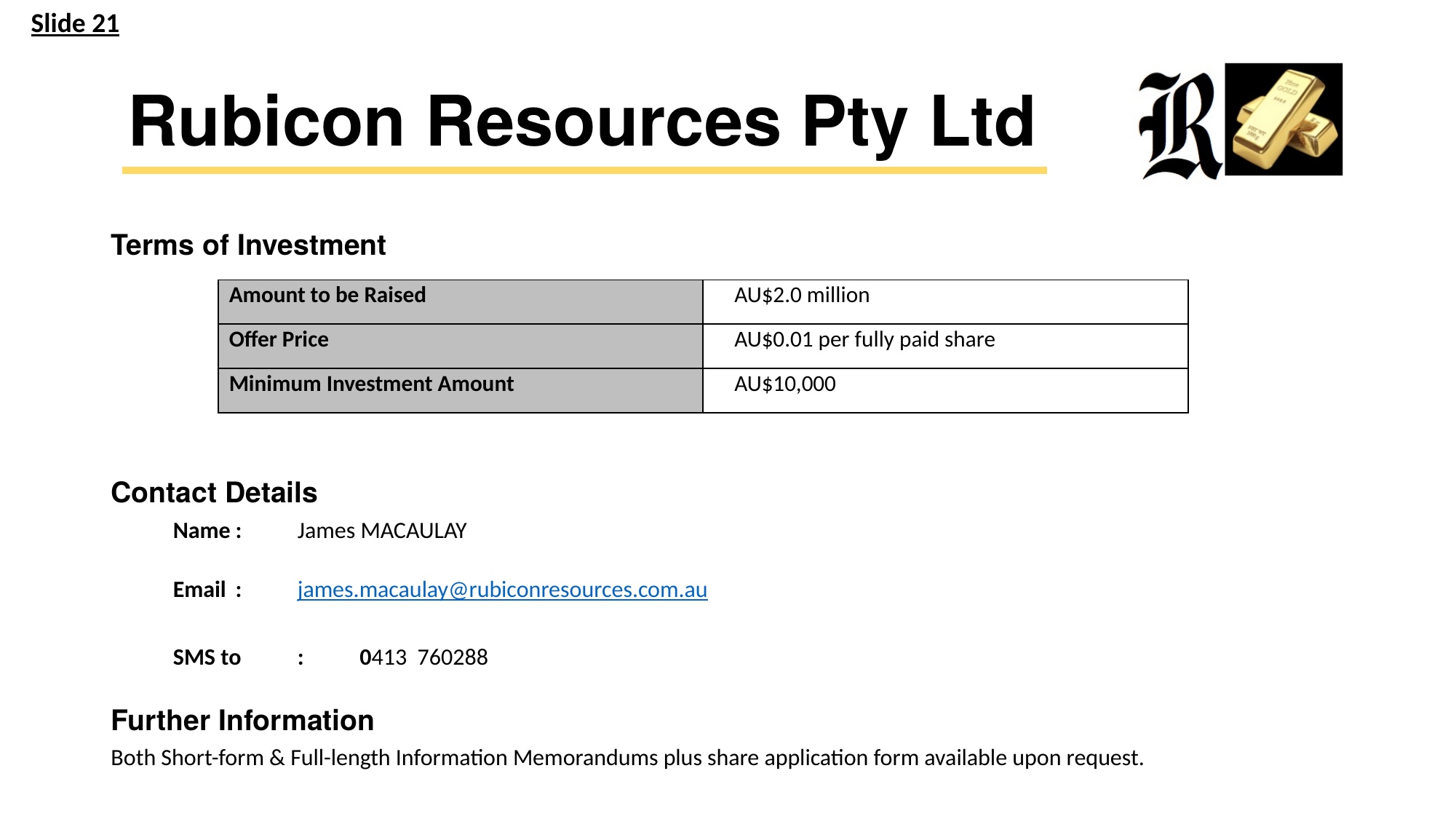

Slide 21
Rubicon Resources Pty Ltd
Terms of Investment

Contact Details
	Name	:	James MACAULAY
	Email	:	james.macaulay@rubiconresources.com.au

	SMS to	:	0413  760288

Further Information
Both Short-form & Full-length Information Memorandums plus share application form available upon request.

| Amount to be Raised | AU$2.0 million |
| --- | --- |
| Offer Price | AU$0.01 per fully paid share |
| Minimum Investment Amount | AU$10,000 |